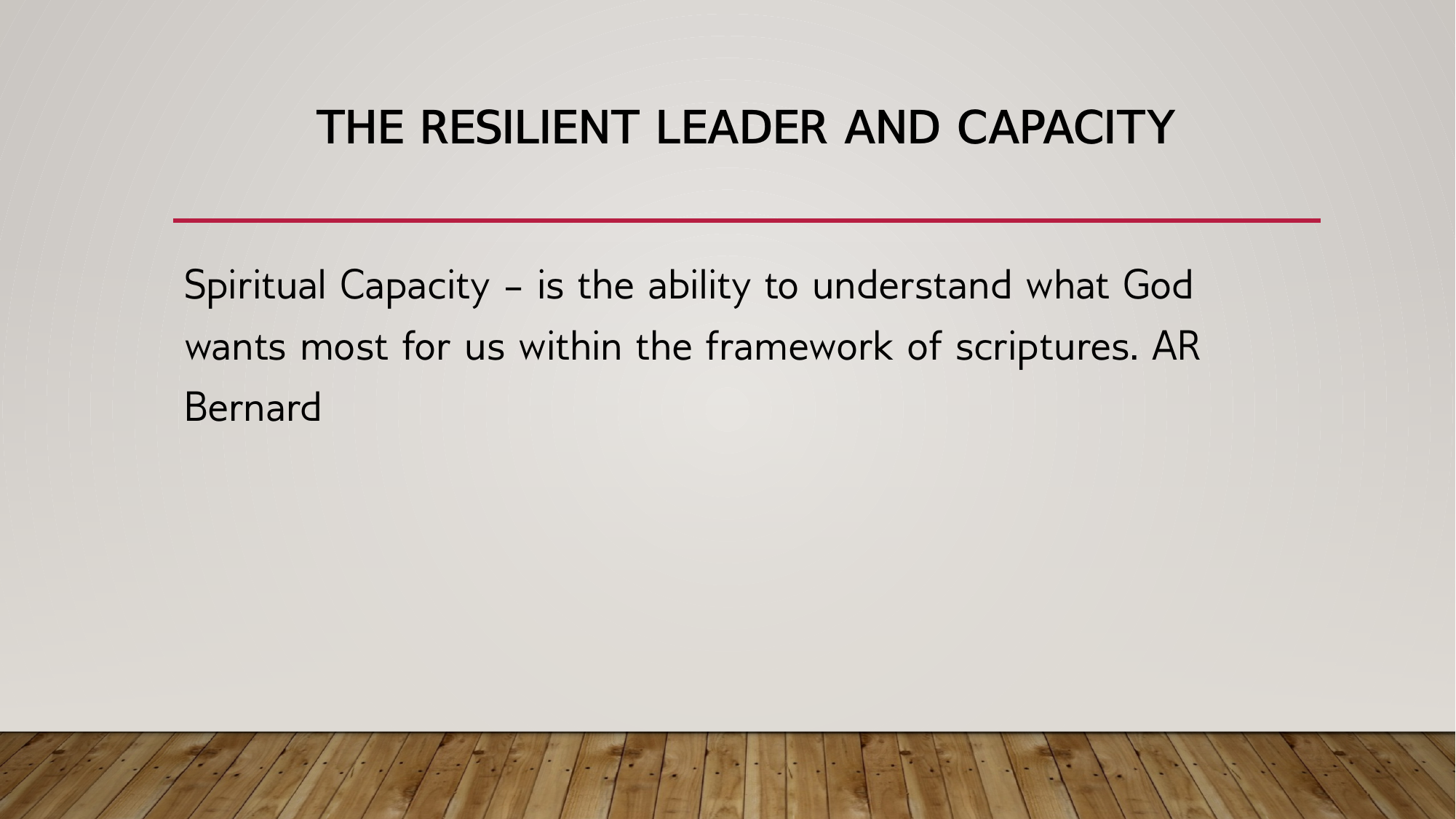

# The Resilient Leader AND Capacity
Spiritual Capacity – is the ability to understand what God wants most for us within the framework of scriptures. AR Bernard